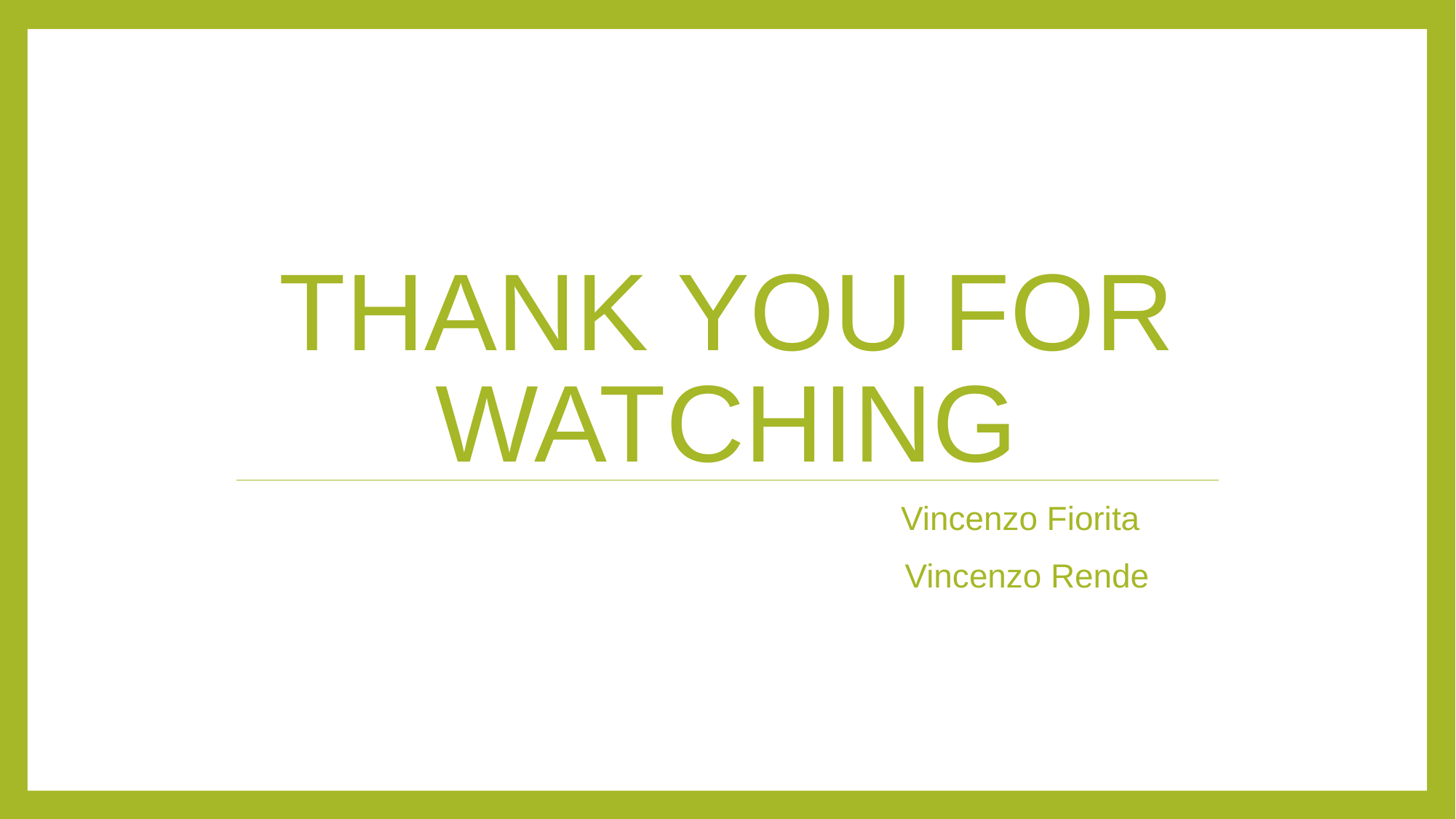

# Thank you for watching
Vincenzo Fiorita
Vincenzo Rende